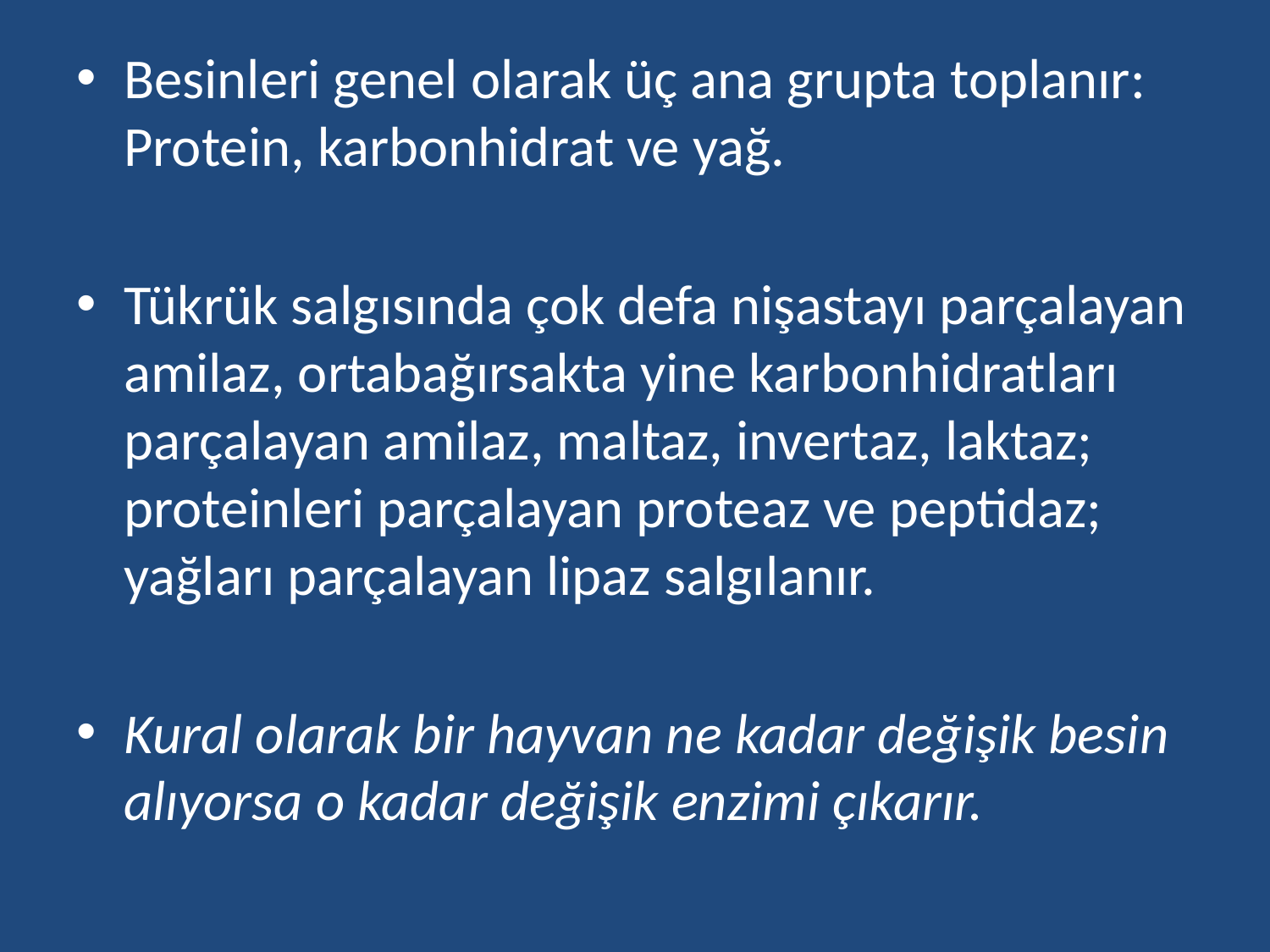

Besinleri genel olarak üç ana grupta toplanır: Protein, karbonhidrat ve yağ.

Tükrük salgısında çok defa nişastayı parçalayan amilaz, ortabağırsakta yine karbonhidratları parçalayan amilaz, maltaz, invertaz, laktaz; proteinleri parçalayan proteaz ve peptidaz; yağları parçalayan lipaz salgılanır.

Kural olarak bir hayvan ne kadar değişik besin alıyorsa o kadar değişik enzimi çıkarır.